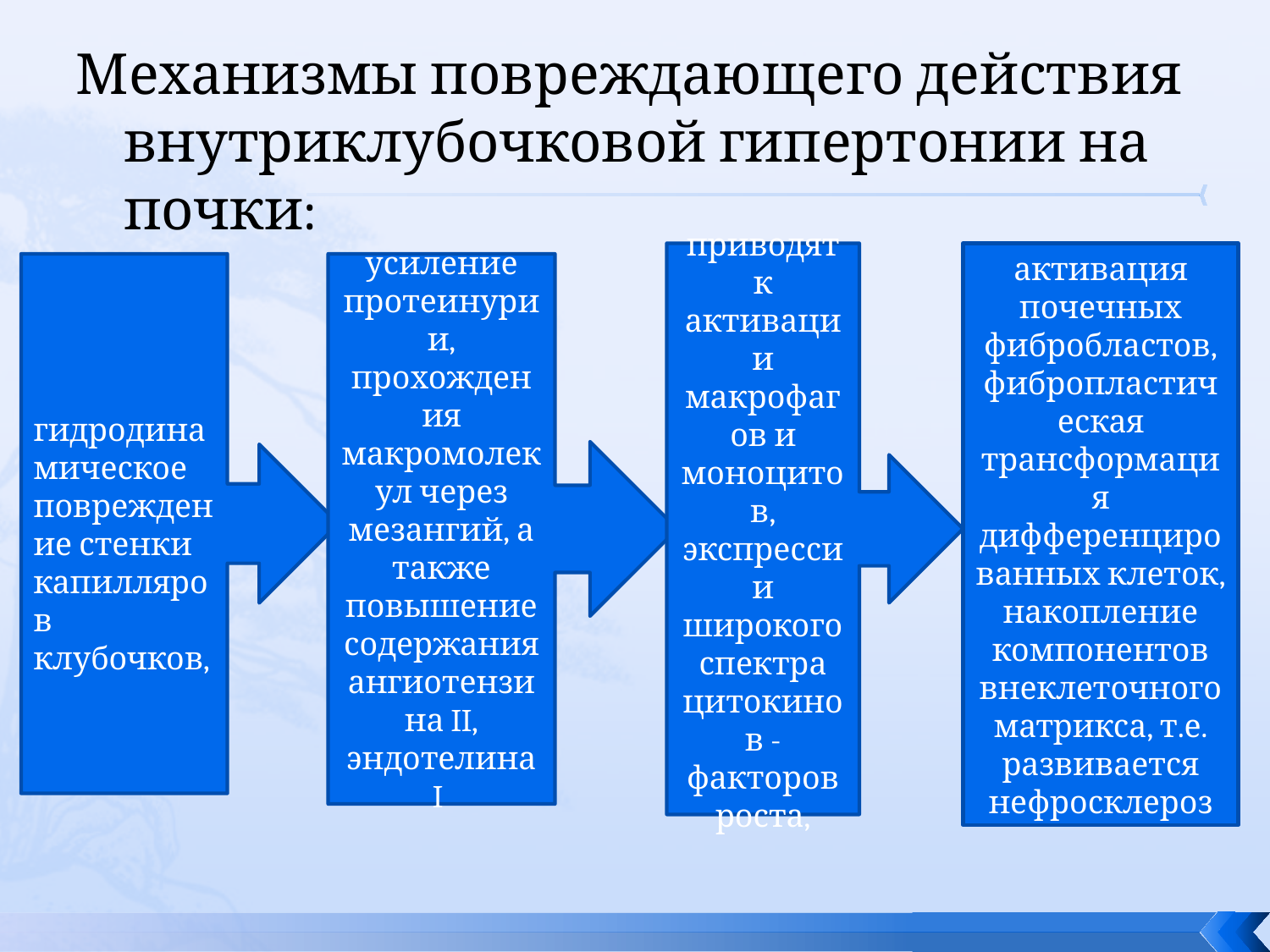

Механизмы повреждающего действия внутриклубочковой гипертонии на почки:

приводят к активации макрофагов и моноцитов, экспрессии широкого спектра цитокинов - факторов роста,
активация почечных фибробластов, фибропластическая трансформация дифференцированных клеток, накопление компонентов внеклеточного матрикса, т.е. развивается нефросклероз
 гидродинамическое повреждение стенки капилляров клубочков,
усиление протеинурии, прохождения макромолекул через мезангий, а также повышение содержания ангиотензина II, эндотелина I